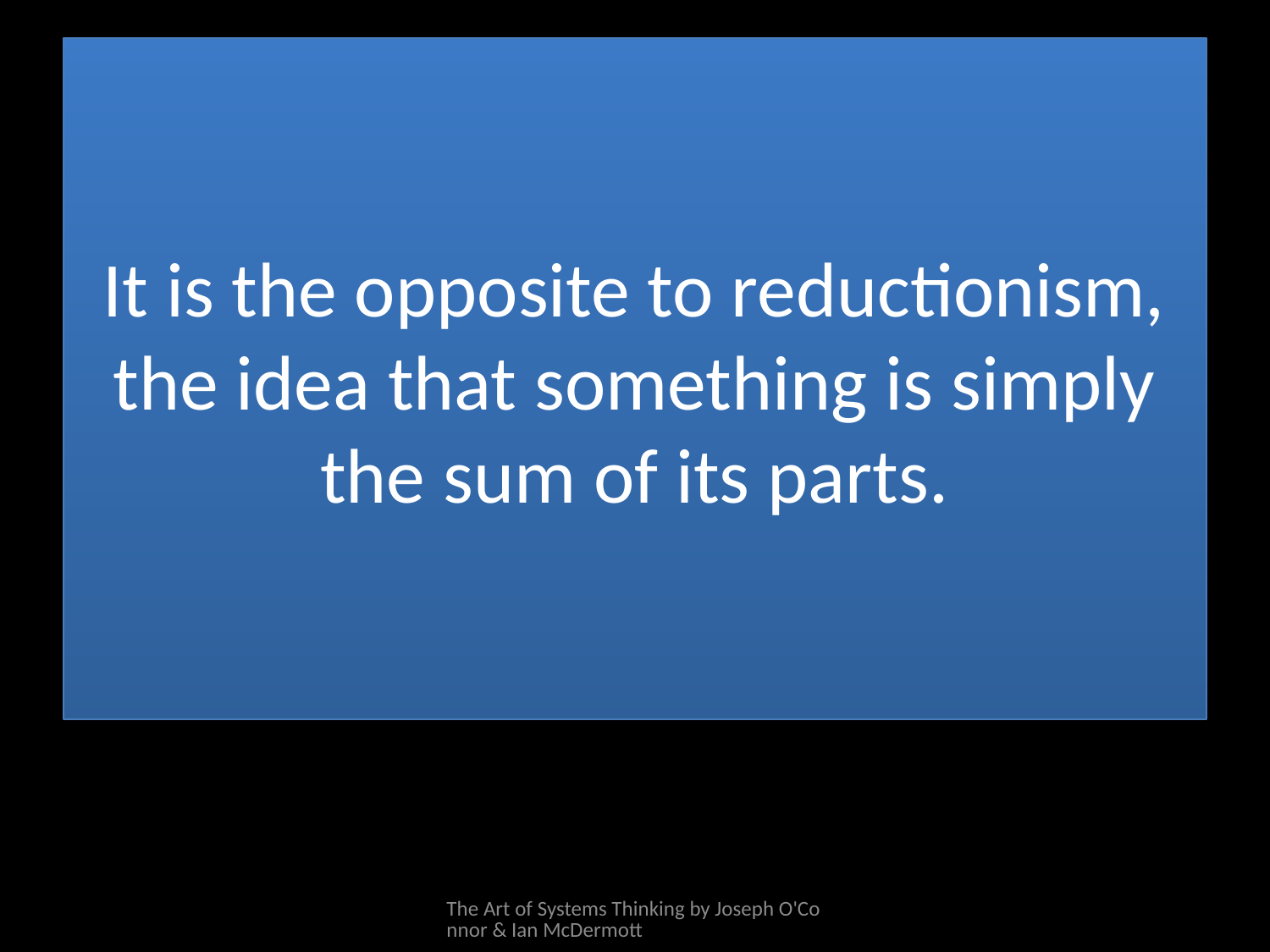

# It is the opposite to reductionism, the idea that something is simply the sum of its parts.
The Art of Systems Thinking by Joseph O'Connor & Ian McDermott